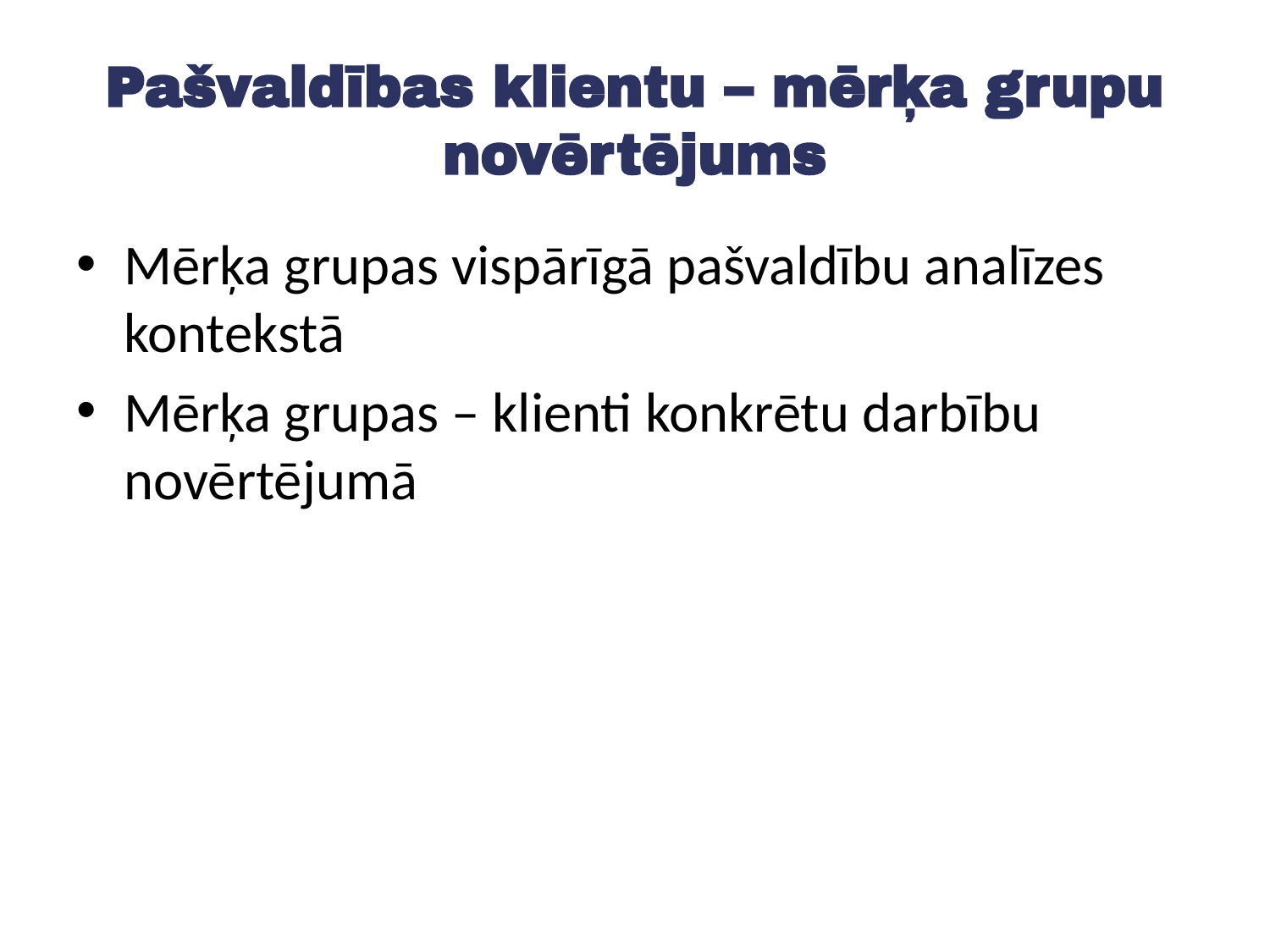

# Pašvaldības klientu – mērķa grupu novērtējums
Mērķa grupas vispārīgā pašvaldību analīzes kontekstā
Mērķa grupas – klienti konkrētu darbību novērtējumā